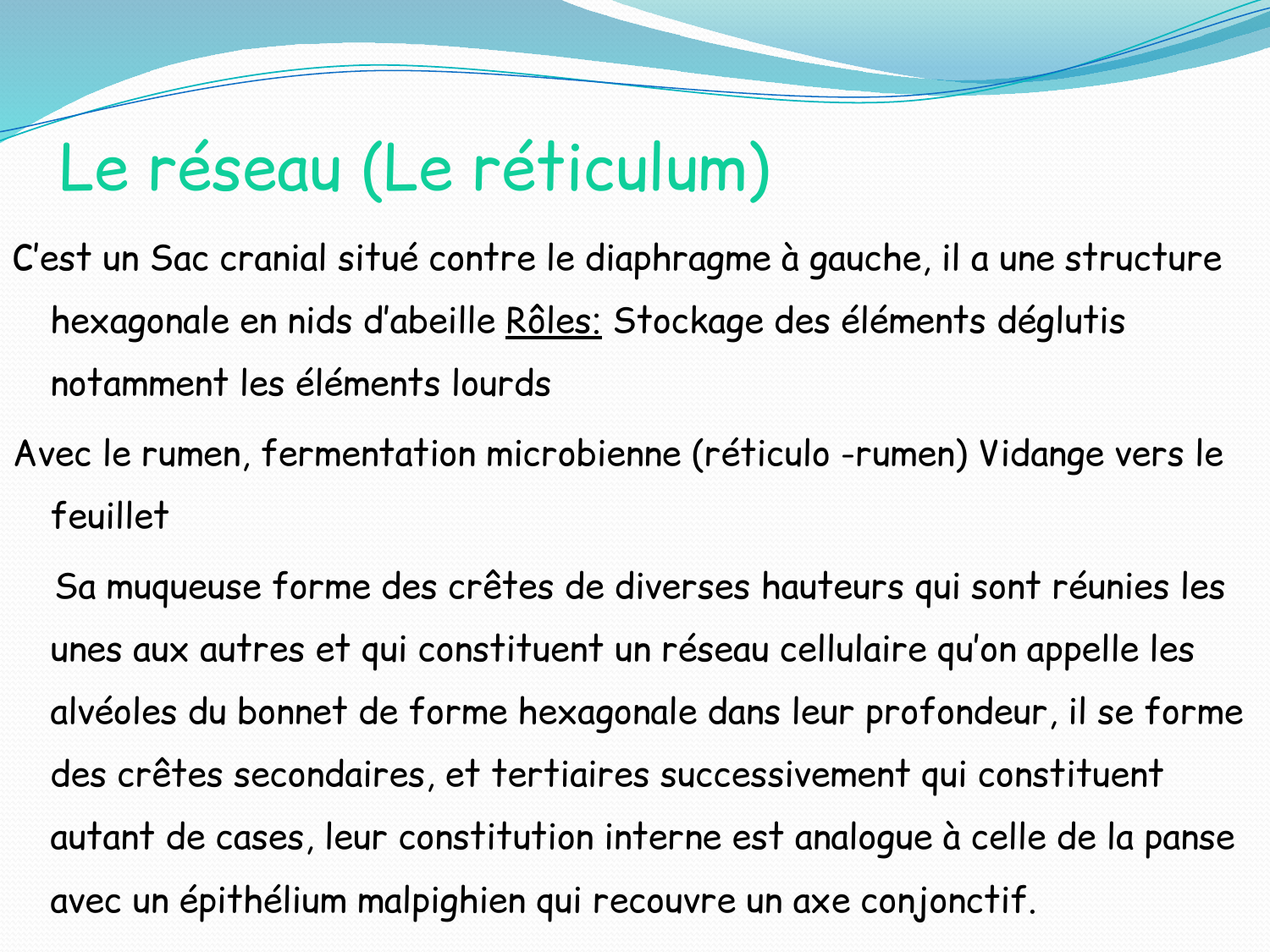

# Le réseau (Le réticulum)
C’est un Sac cranial situé contre le diaphragme à gauche, il a une structure hexagonale en nids d’abeille Rôles: Stockage des éléments déglutis notamment les éléments lourds
Avec le rumen, fermentation microbienne (réticulo -rumen) Vidange vers le feuillet
    Sa muqueuse forme des crêtes de diverses hauteurs qui sont réunies les unes aux autres et qui constituent un réseau cellulaire qu’on appelle les alvéoles du bonnet de forme hexagonale dans leur profondeur, il se forme des crêtes secondaires, et tertiaires successivement qui constituent autant de cases, leur constitution interne est analogue à celle de la panse avec un épithélium malpighien qui recouvre un axe conjonctif.